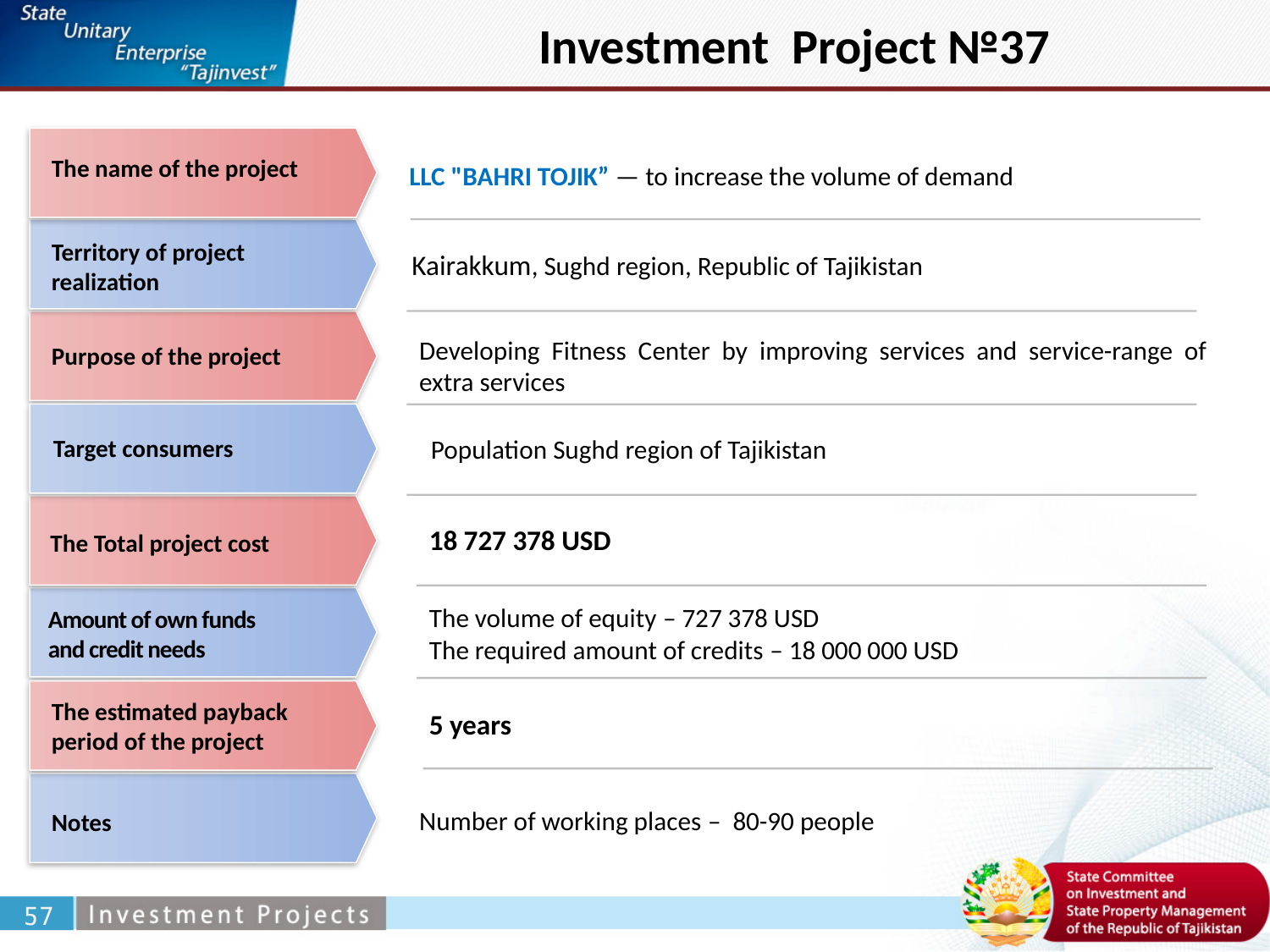

Investment  Project №37

The name of the project
LLC "BAHRI TOJIK” — to increase the volume of demand

Territory of project realization
Kairakkum, Sughd region, Republic of Tajikistan

Developing Fitness Center by improving services and service-range of extra services
Purpose of the project

Target consumers
Population Sughd region of Tajikistan

18 727 378 USD
The Total project cost

The volume of equity – 727 378 USD
The required amount of credits – 18 000 000 USD
Amount of own funds
and credit needs

The estimated payback period of the project
5 years

Number of working places –  80-90 people
Notes
57